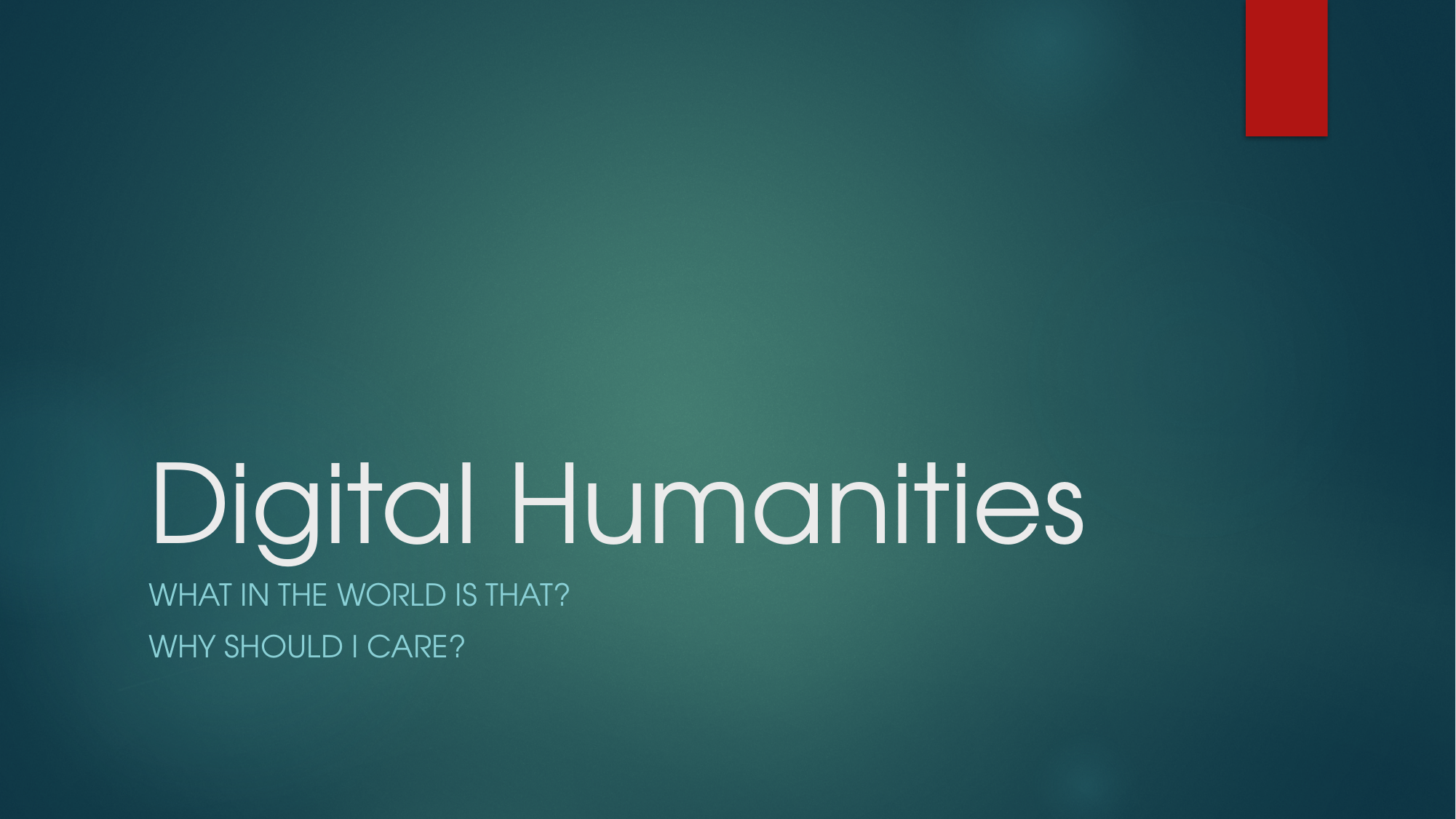

# Digital Humanities
What in the world is that?
Why should I care?